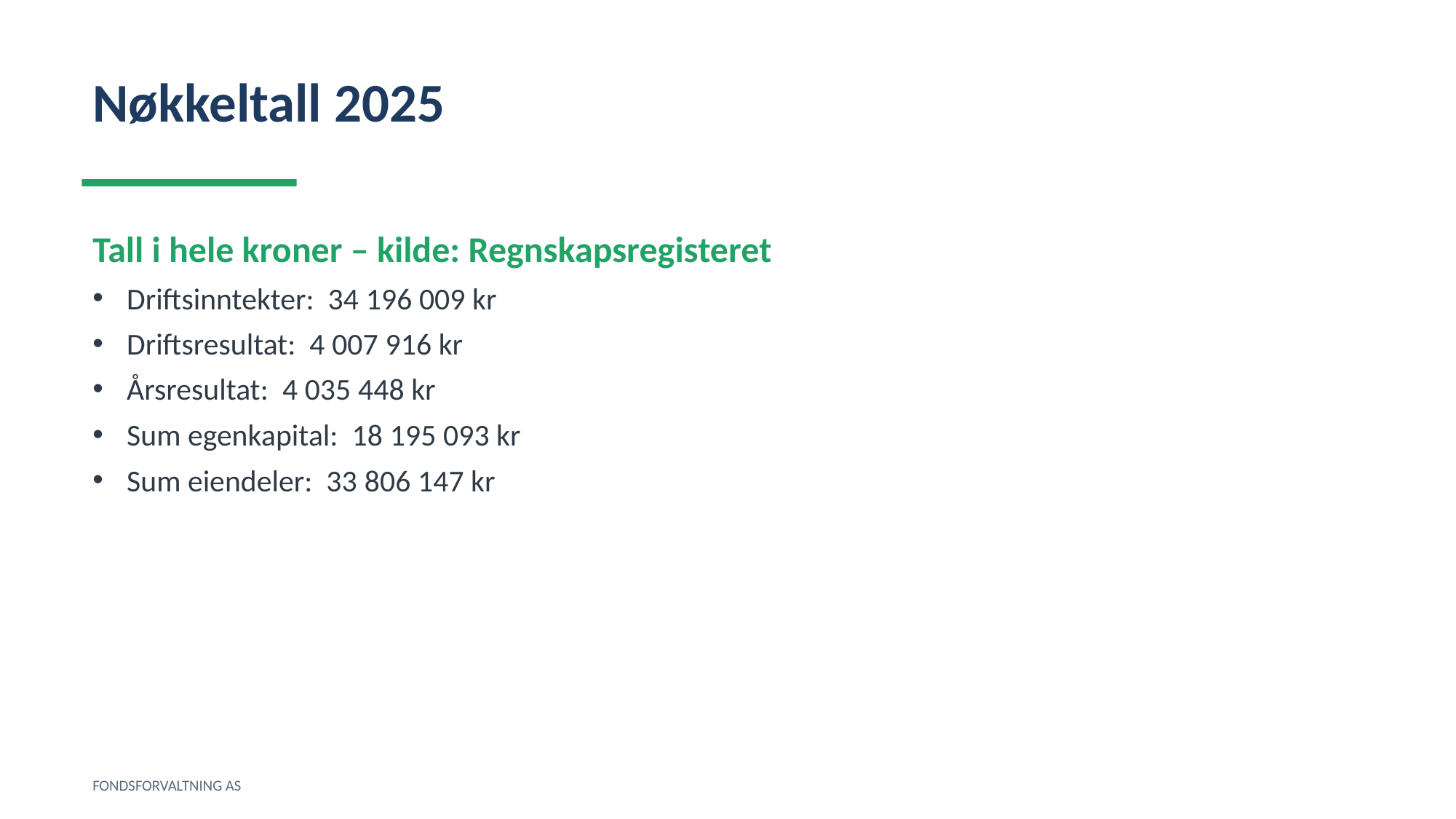

Nøkkeltall 2025

Tall i hele kroner – kilde: Regnskapsregisteret
Driftsinntekter:  34 196 009 kr
Driftsresultat:  4 007 916 kr
Årsresultat:  4 035 448 kr
Sum egenkapital:  18 195 093 kr
Sum eiendeler:  33 806 147 kr
FONDSFORVALTNING AS